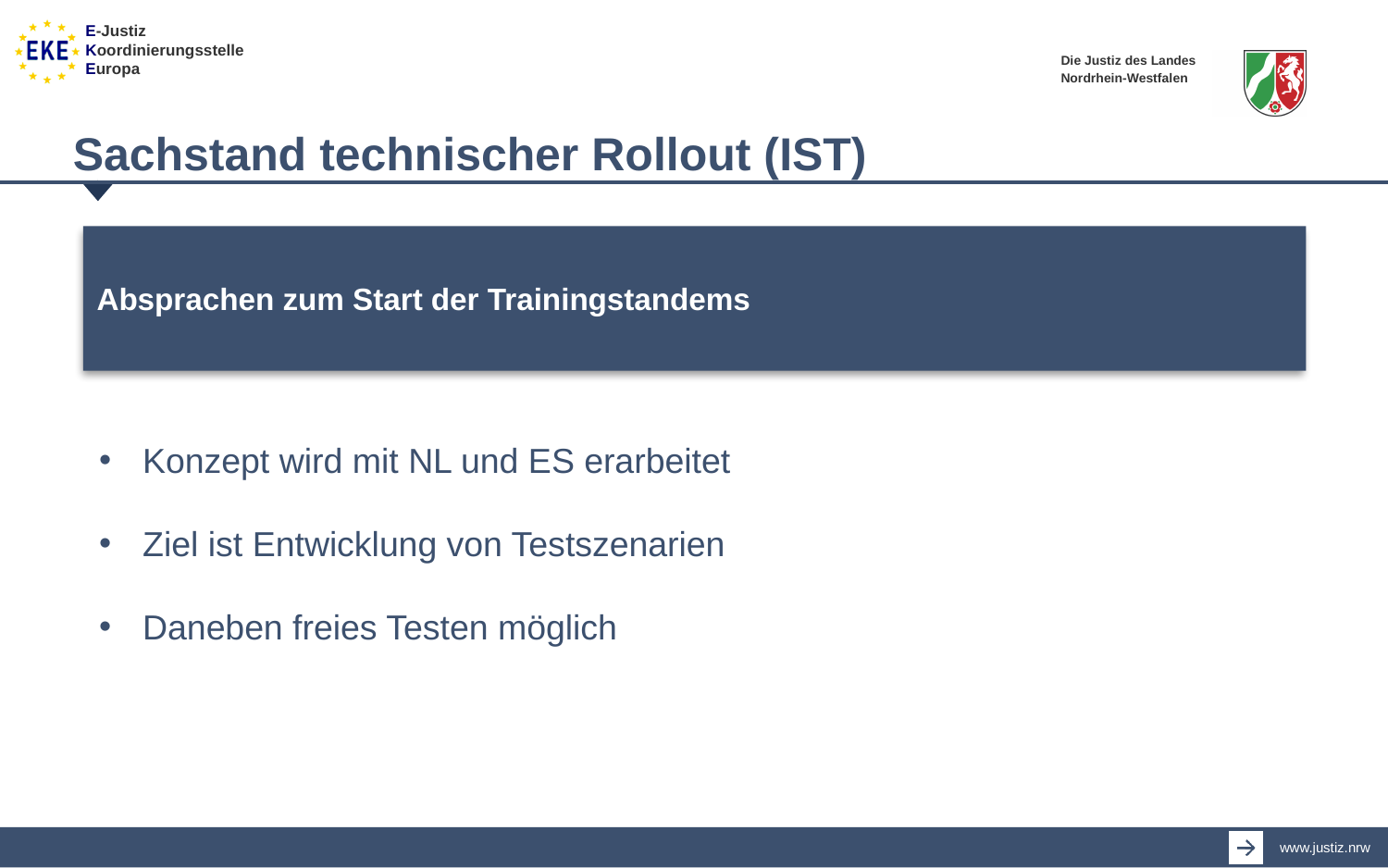

Sachstand technischer Rollout (IST)
Absprachen zum Start der Trainingstandems
Konzept wird mit NL und ES erarbeitet
Ziel ist Entwicklung von Testszenarien
Daneben freies Testen möglich